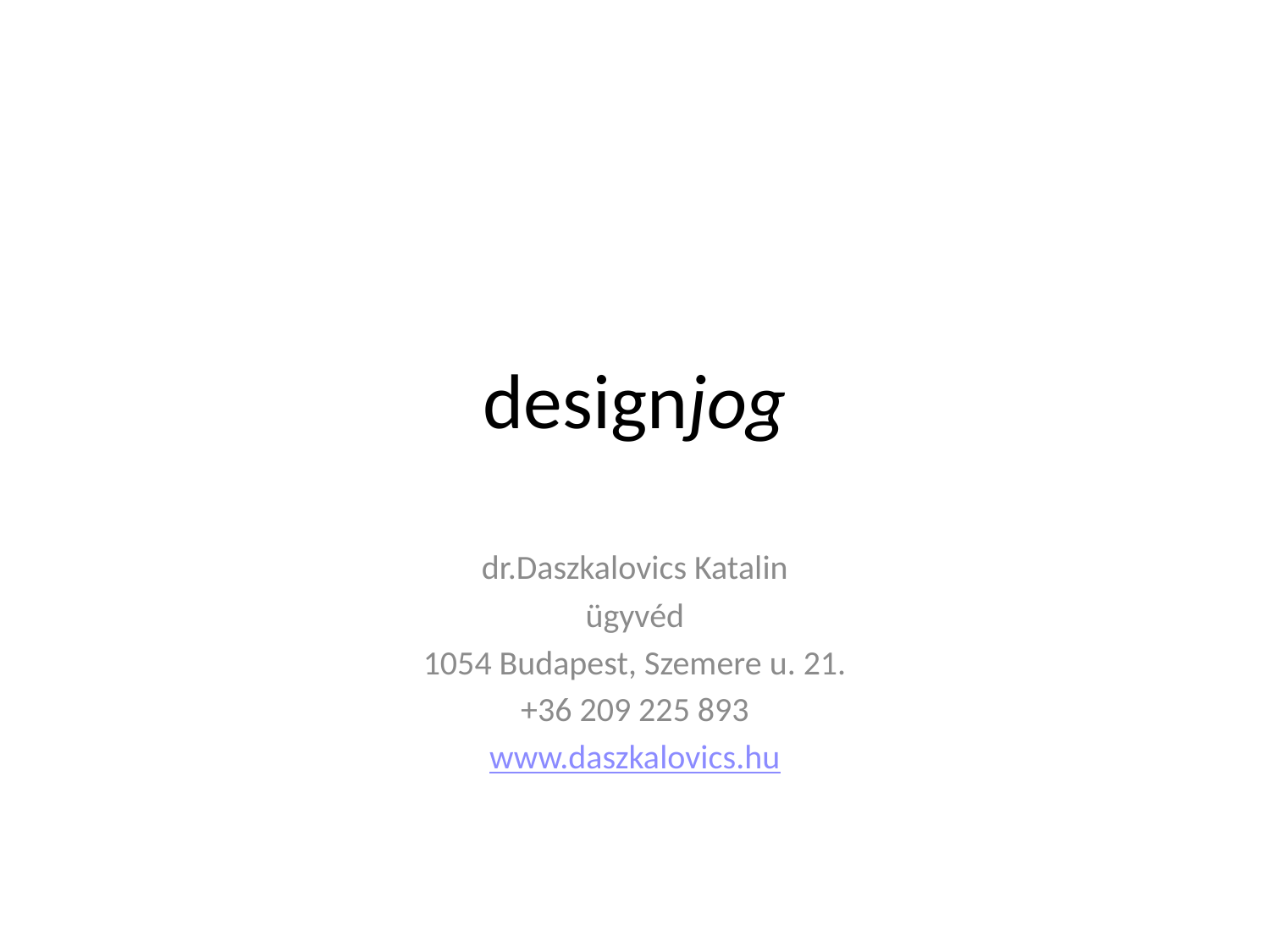

# designjog
dr.Daszkalovics Katalin
ügyvéd
1054 Budapest, Szemere u. 21.
+36 209 225 893
www.daszkalovics.hu